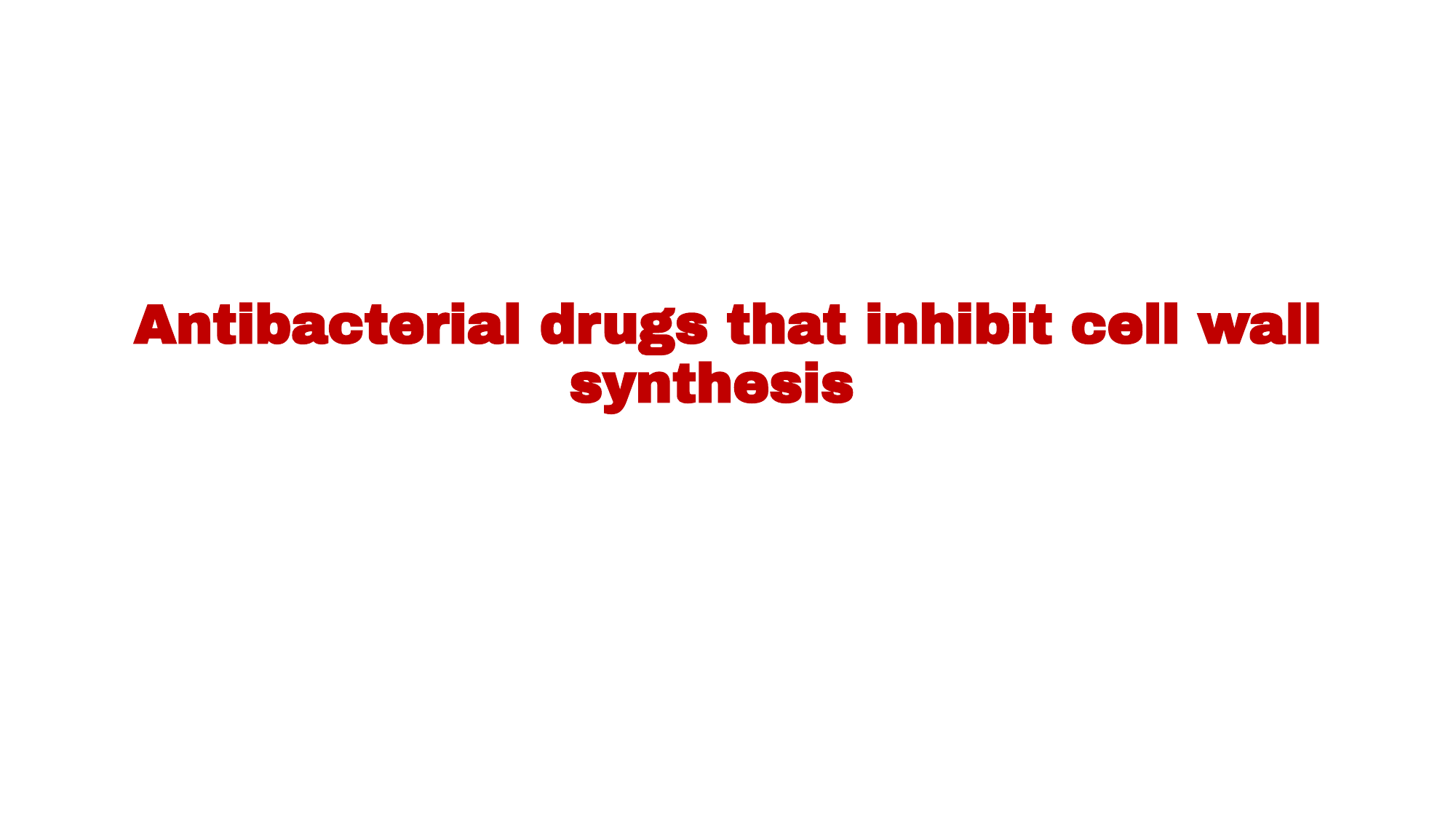

# Antibacterial drugs that inhibit cell wall synthesis